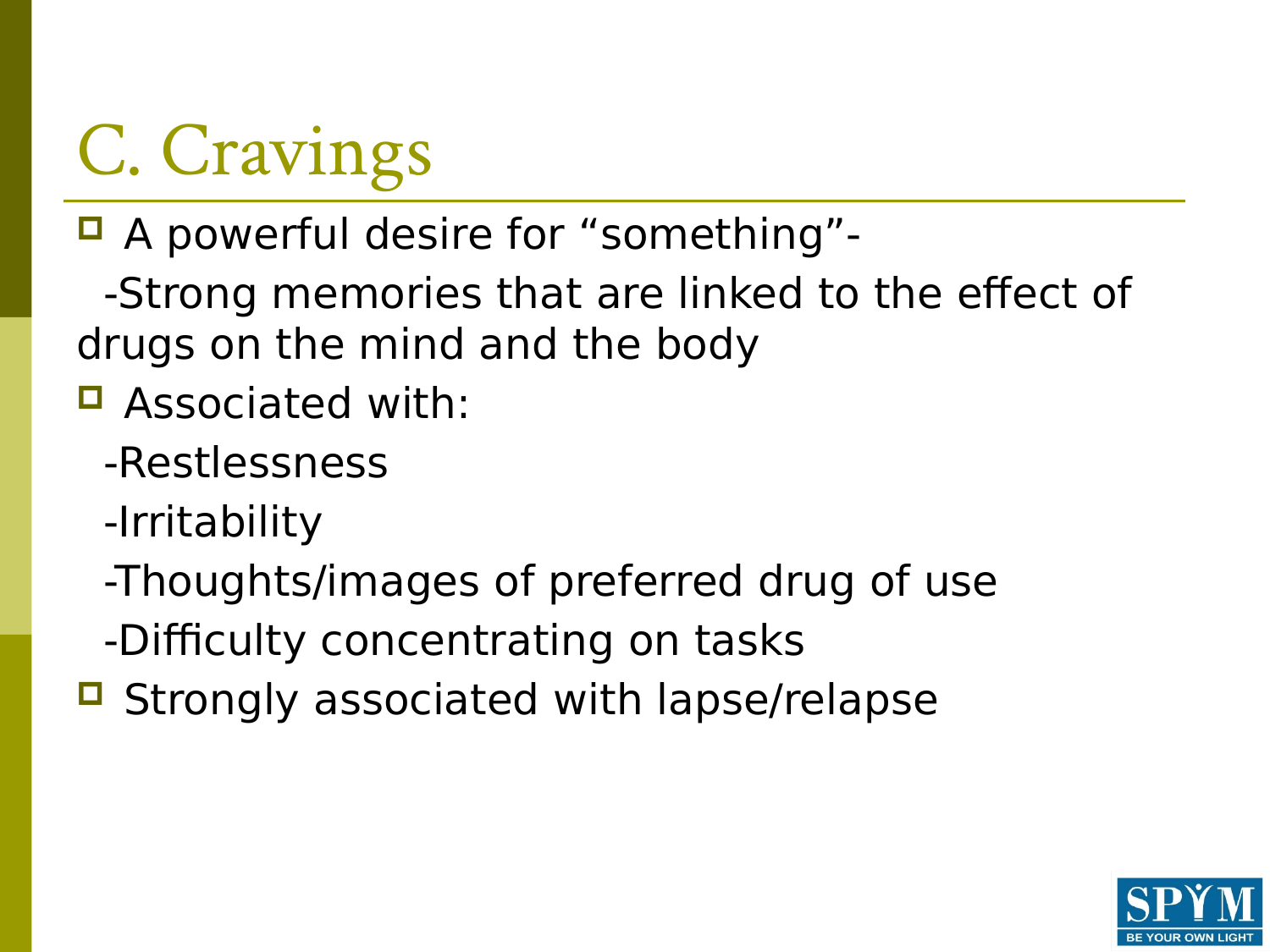

# C. Cravings
A powerful desire for “something”-
  -Strong memories that are linked to the effect of drugs on the mind and the body
Associated with:
  -Restlessness
  -Irritability
  -Thoughts/images of preferred drug of use
  -Difficulty concentrating on tasks
Strongly associated with lapse/relapse